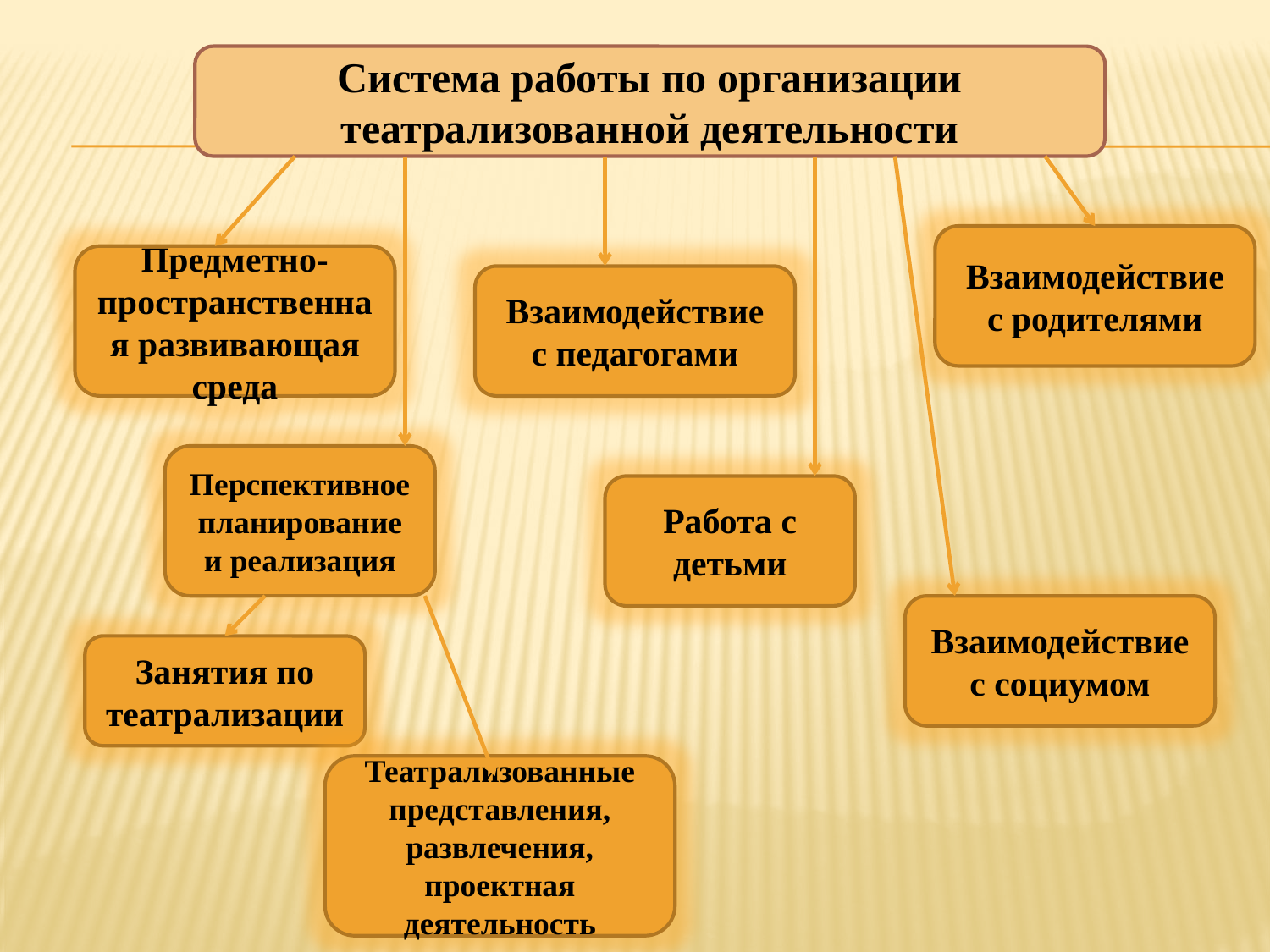

Система работы по организации театрализованной деятельности
Взаимодействие с родителями
Предметно-пространственная развивающая среда
Взаимодействие с педагогами
Перспективное планирование и реализация
Работа с детьми
Взаимодействие с социумом
Занятия по театрализации
Театрализованные представления, развлечения, проектная деятельность